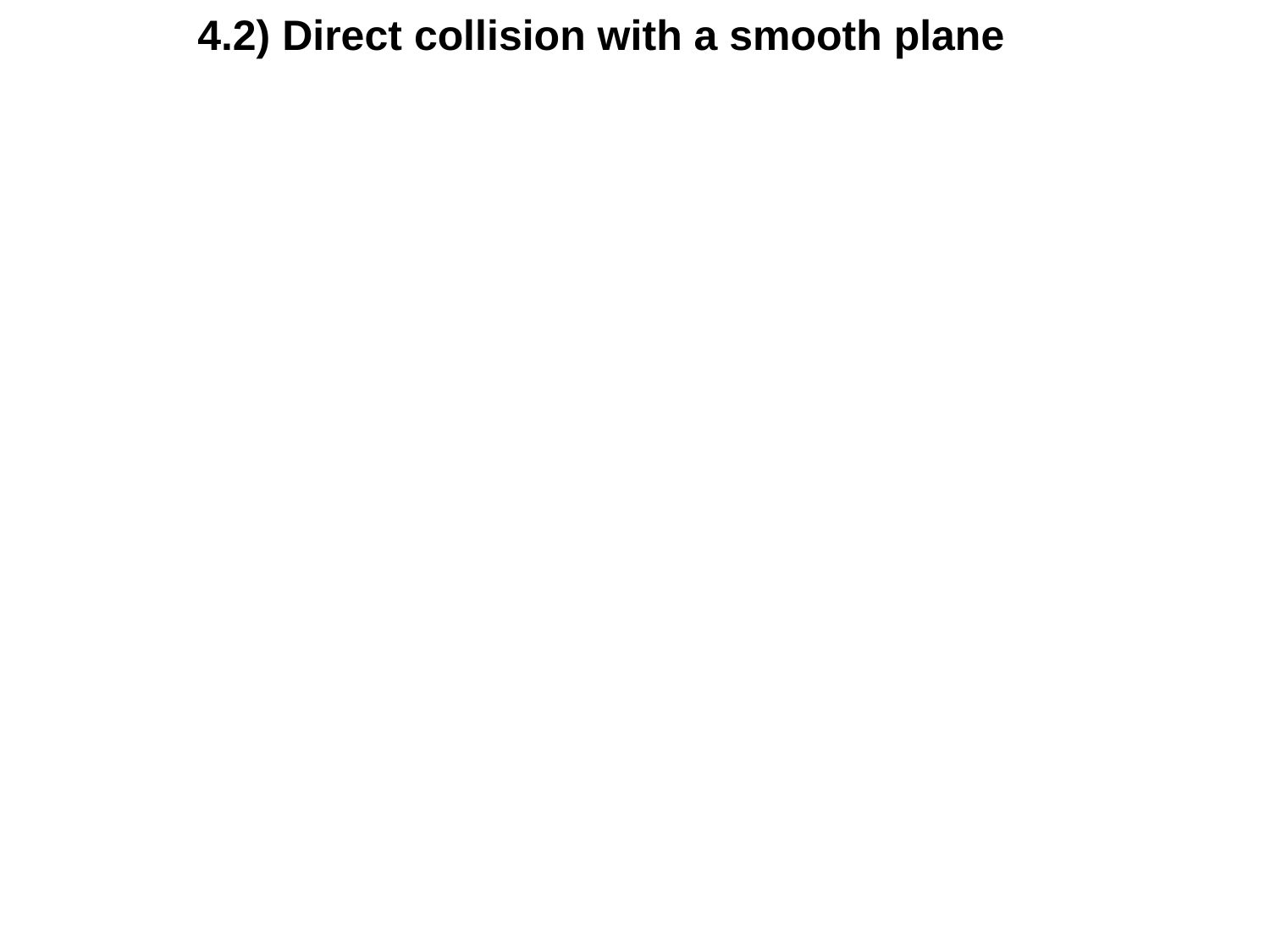

# 4.2) Direct collision with a smooth plane